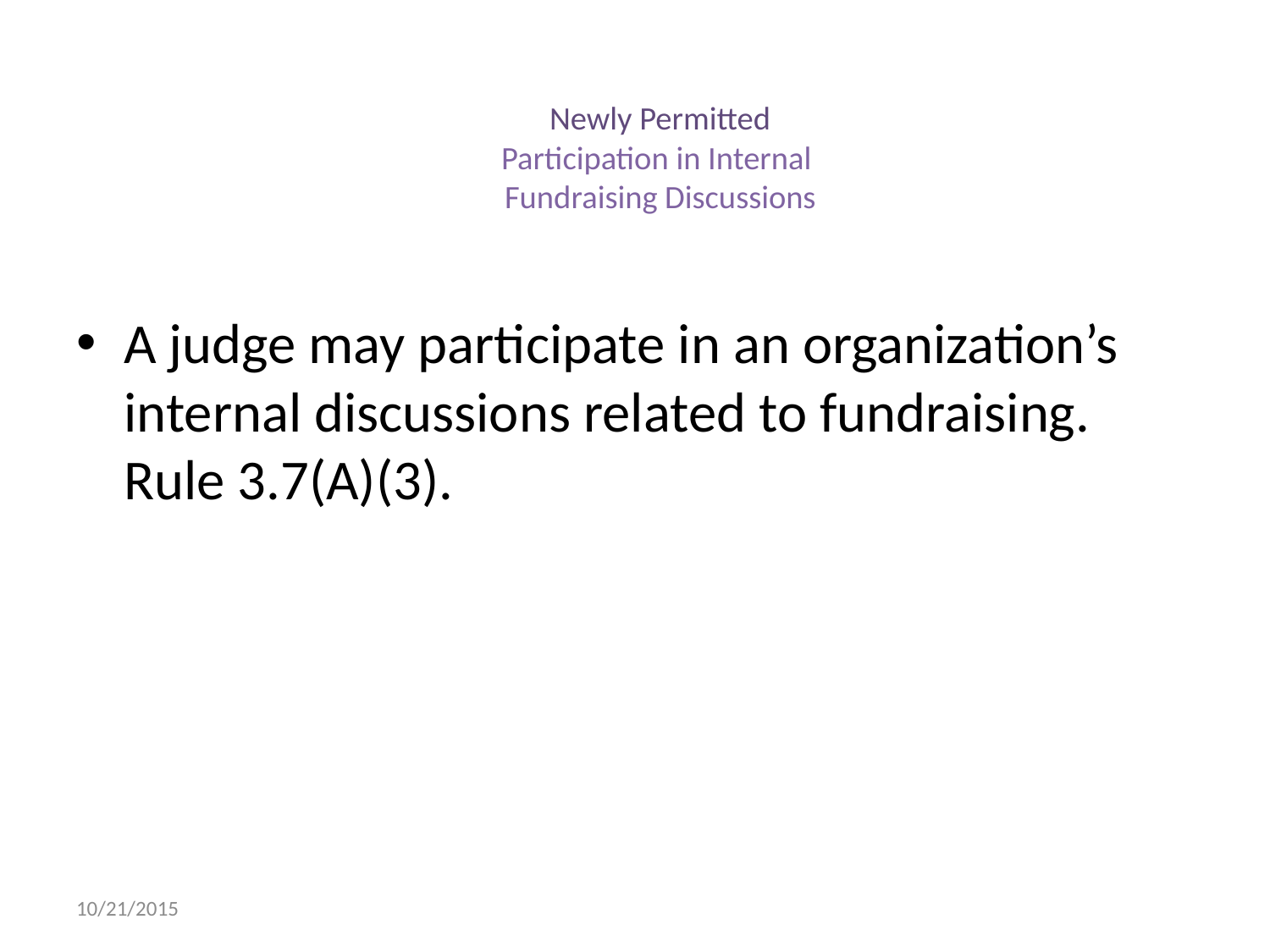

# Newly Permitted Participation in Internal Fundraising Discussions

A judge may participate in an organization’s  internal discussions related to fundraising.  Rule 3.7(A)(3).
10/21/2015